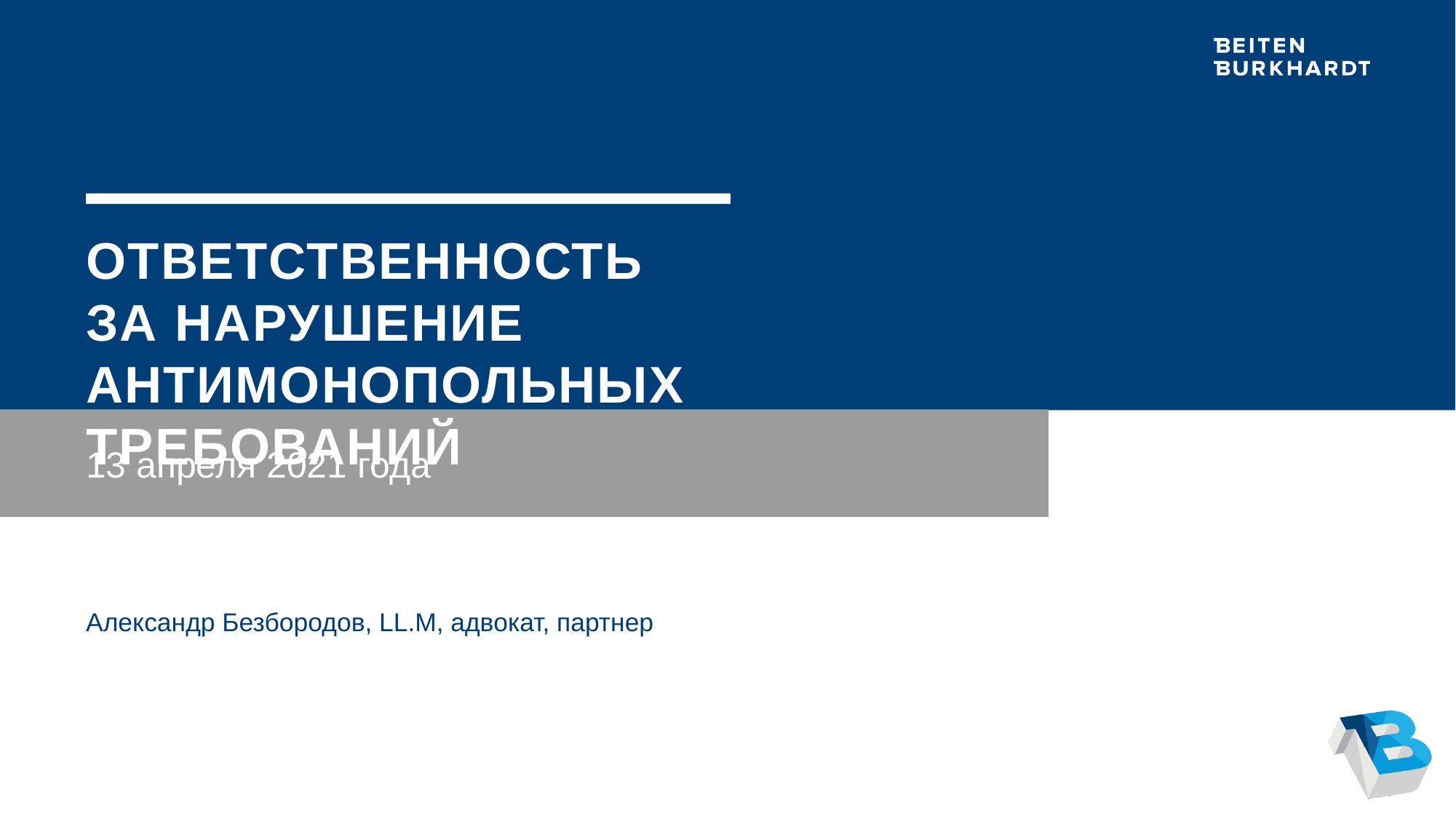

# Ответственность за нарушение Антимонопольных требований
13 апреля 2021 года
Александр Безбородов, LL.M, адвокат, партнер